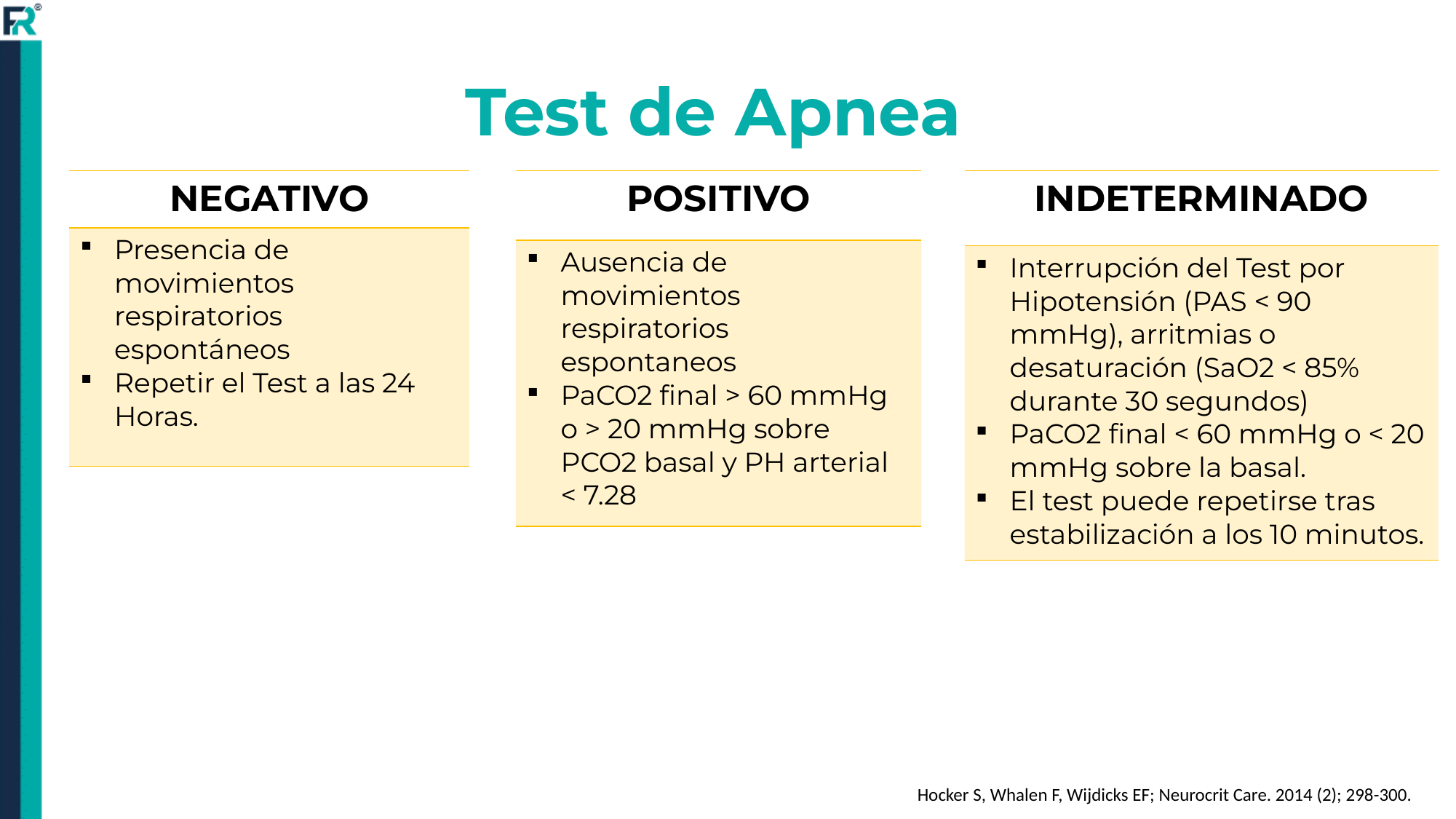

# Test de Apnea
| NEGATIVO |
| --- |
| Presencia de movimientos respiratorios espontáneos Repetir el Test a las 24 Horas. |
| POSITIVO |
| --- |
| Ausencia de movimientos respiratorios espontaneos PaCO2 final > 60 mmHg o > 20 mmHg sobre PCO2 basal y PH arterial < 7.28 |
| INDETERMINADO |
| --- |
| Interrupción del Test por Hipotensión (PAS < 90 mmHg), arritmias o desaturación (SaO2 < 85% durante 30 segundos) PaCO2 final < 60 mmHg o < 20 mmHg sobre la basal. El test puede repetirse tras estabilización a los 10 minutos. |
Hocker S, Whalen F, Wijdicks EF; Neurocrit Care. 2014 (2); 298-300.